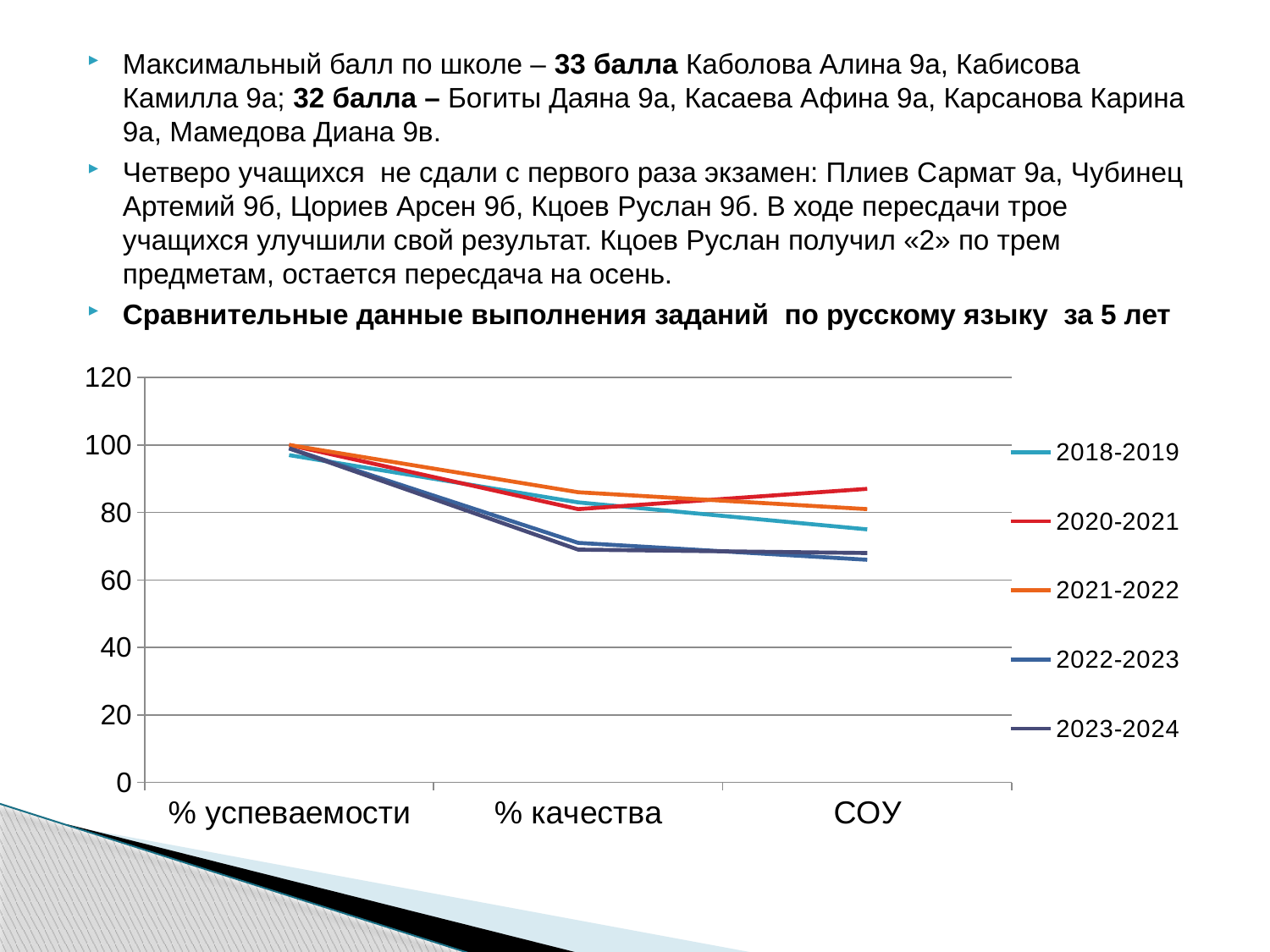

Максимальный балл по школе – 33 балла Каболова Алина 9а, Кабисова Камилла 9а; 32 балла – Богиты Даяна 9а, Касаева Афина 9а, Карсанова Карина 9а, Мамедова Диана 9в.
Четверо учащихся  не сдали с первого раза экзамен: Плиев Сармат 9а, Чубинец Артемий 9б, Цориев Арсен 9б, Кцоев Руслан 9б. В ходе пересдачи трое учащихся улучшили свой результат. Кцоев Руслан получил «2» по трем предметам, остается пересдача на осень.
Сравнительные данные выполнения заданий  по русскому языку  за 5 лет

### Chart

| Category | 2018-2019 | 2020-2021 | 2021-2022 | 2022-2023 | 2023-2024 |
|---|---|---|---|---|---|
| % успеваемости | 97.0 | 100.0 | 100.0 | 99.0 | 99.0 |
| % качества | 83.0 | 81.0 | 86.0 | 71.0 | 69.0 |
| СОУ | 75.0 | 87.0 | 81.0 | 66.0 | 68.0 |